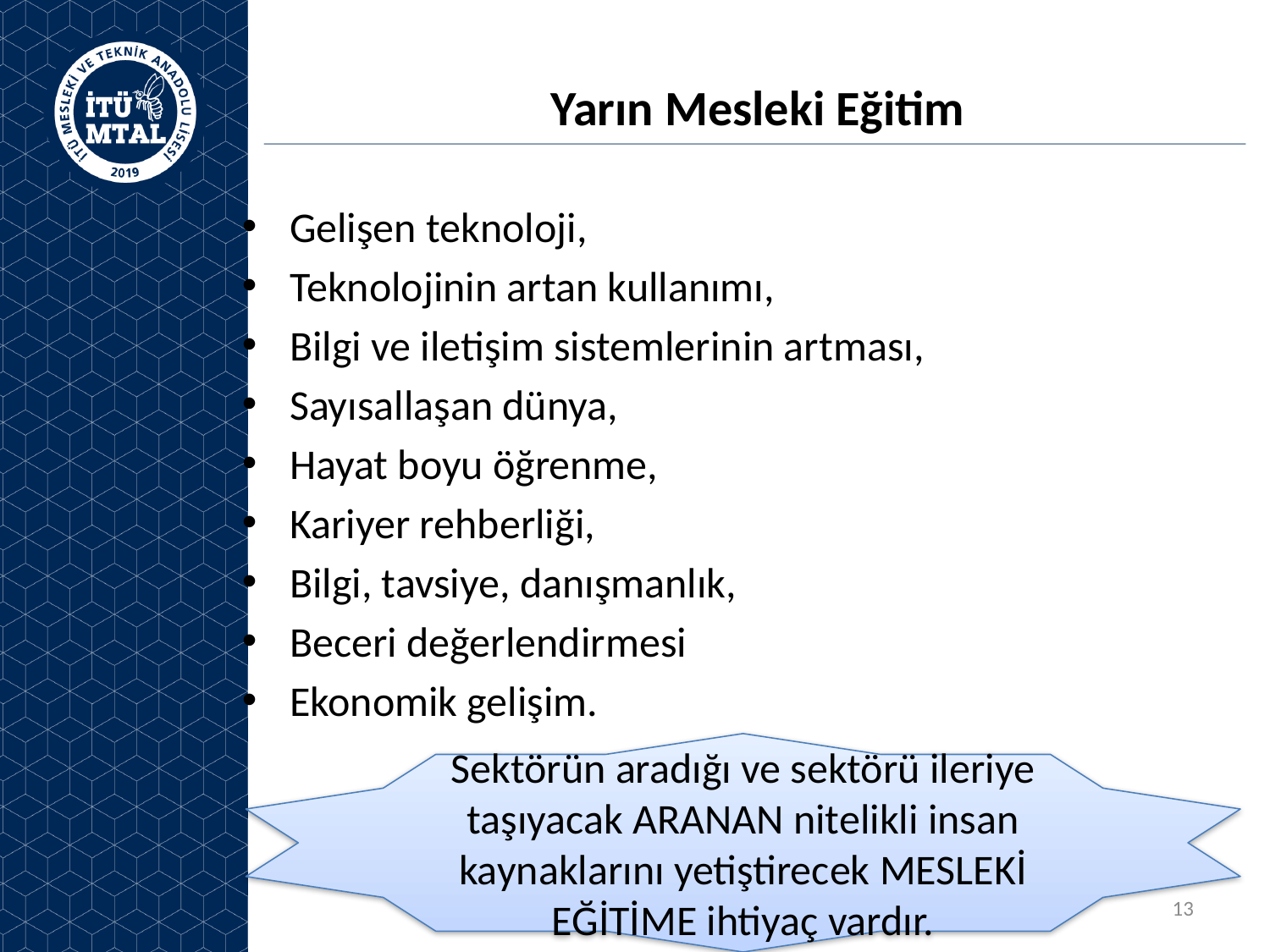

# Yarın Mesleki Eğitim
Gelişen teknoloji,
Teknolojinin artan kullanımı,
Bilgi ve iletişim sistemlerinin artması,
Sayısallaşan dünya,
Hayat boyu öğrenme,
Kariyer rehberliği,
Bilgi, tavsiye, danışmanlık,
Beceri değerlendirmesi
Ekonomik gelişim.
Sektörün aradığı ve sektörü ileriye taşıyacak ARANAN nitelikli insan kaynaklarını yetiştirecek MESLEKİ EĞİTİME ihtiyaç vardır.
13